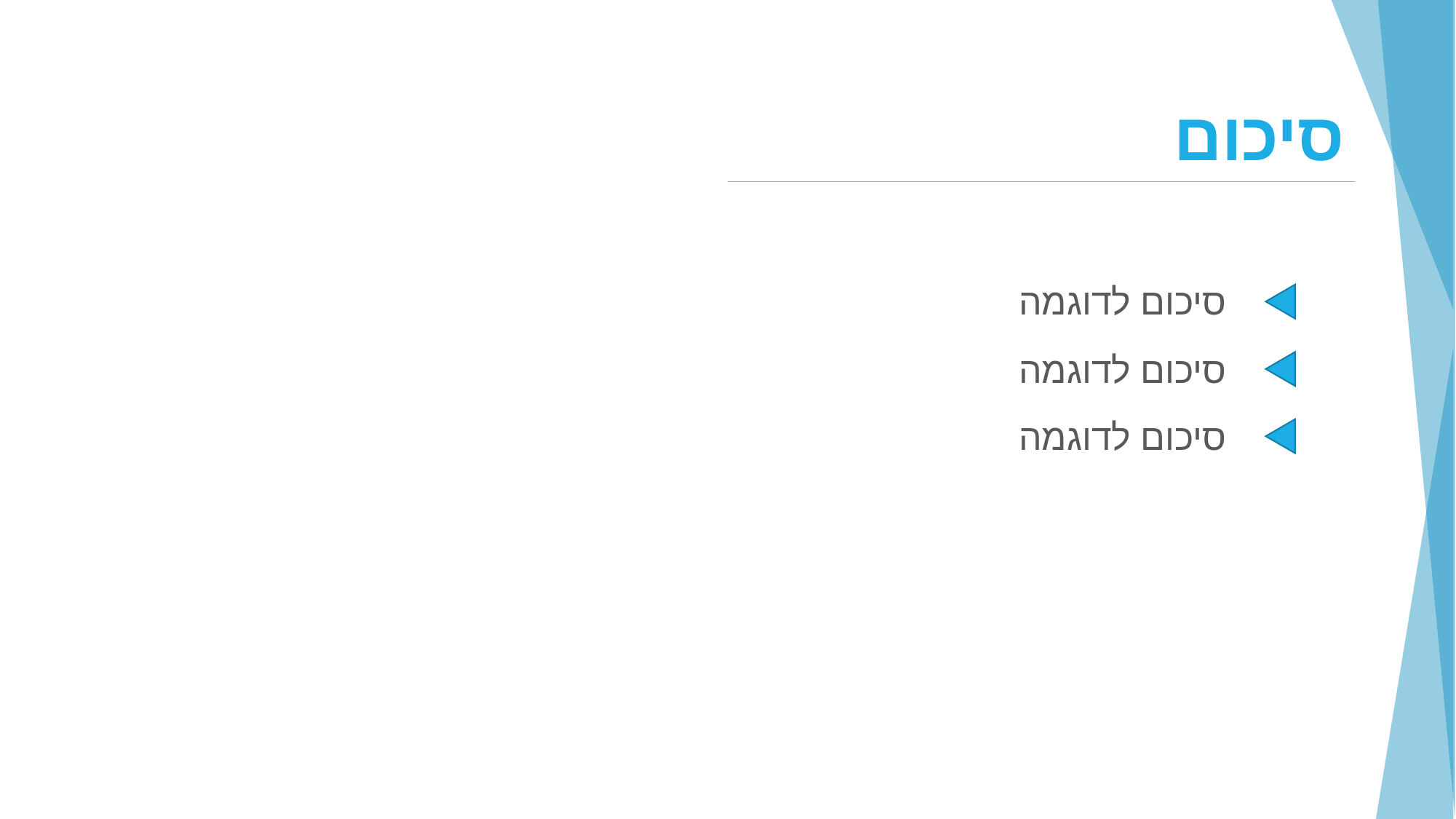

# סיכום
סיכום לדוגמה

סיכום לדוגמה

סיכום לדוגמה